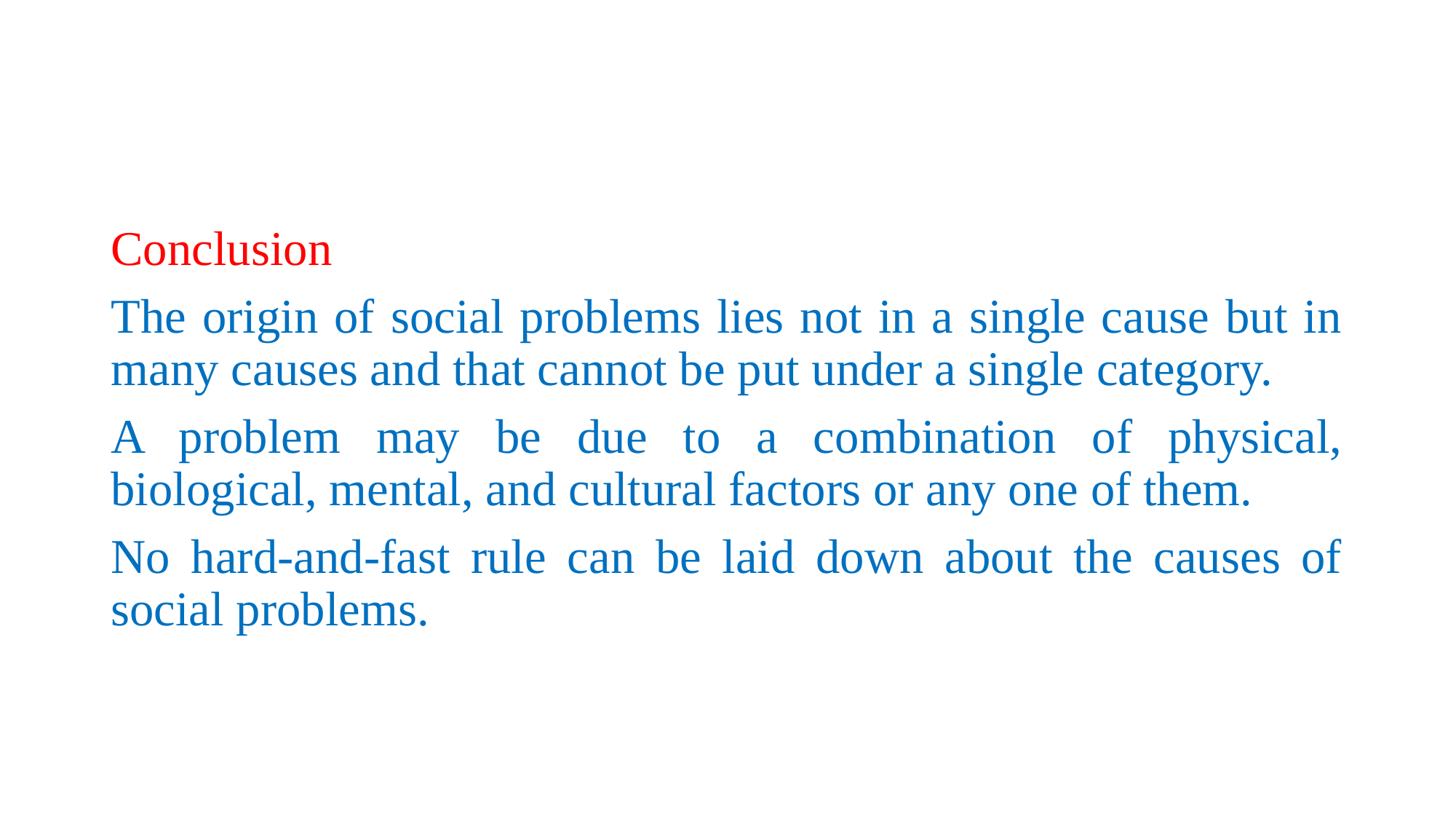

Conclusion
The origin of social problems lies not in a single cause but in many causes and that cannot be put under a single category.
A problem may be due to a combination of physical, biological, mental, and cultural factors or any one of them.
No hard-and-fast rule can be laid down about the causes of social problems.